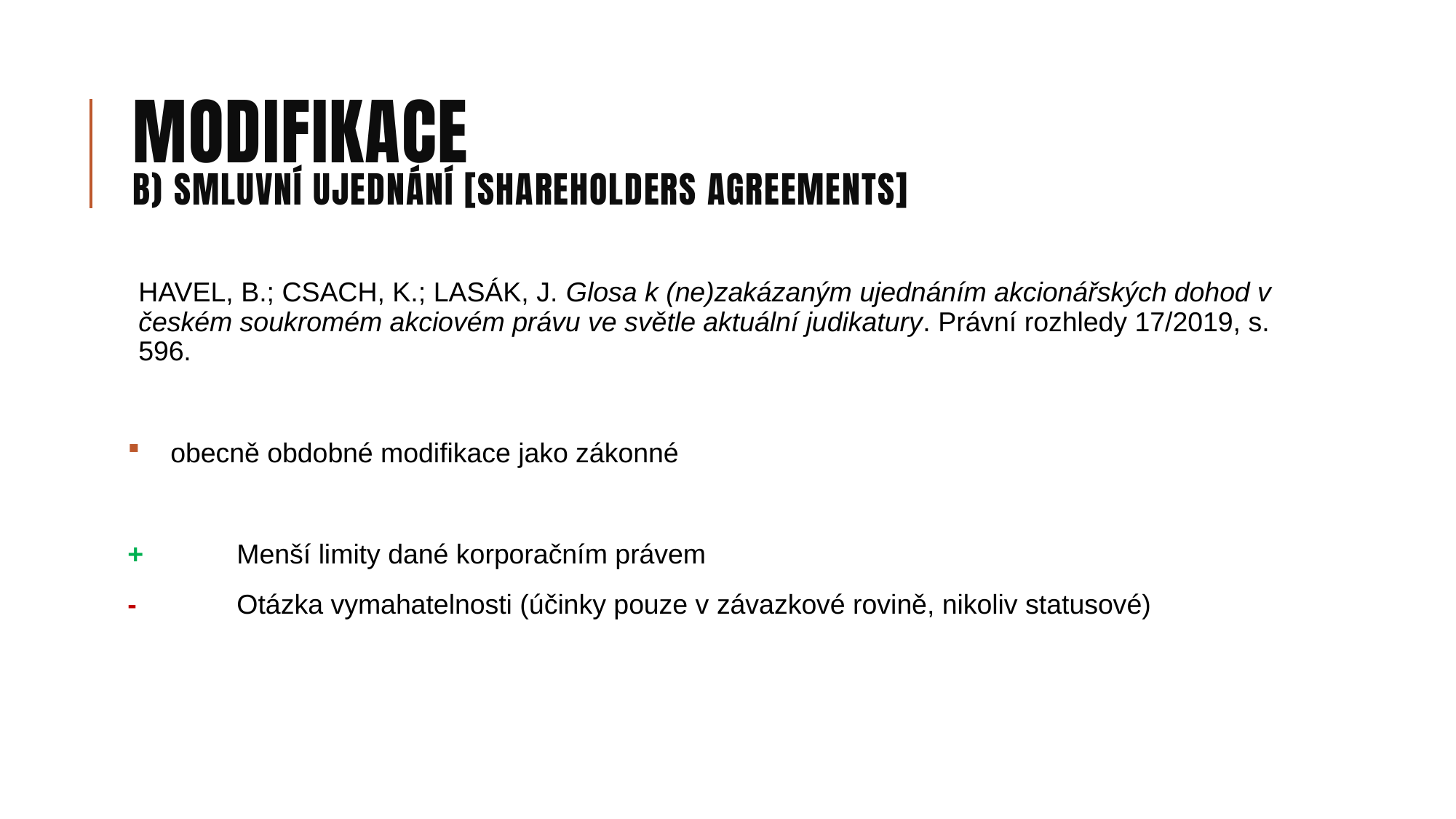

# MODIFIKACE b) SMLUVNÍ UJEDNÁNÍ [SHAREHOLDERS AGREEMENTS]
HAVEL, B.; CSACH, K.; LASÁK, J. Glosa k (ne)zakázaným ujednáním akcionářských dohod v českém soukromém akciovém právu ve světle aktuální judikatury. Právní rozhledy 17/2019, s. 596.

obecně obdobné modifikace jako zákonné

+	Menší limity dané korporačním právem
-	Otázka vymahatelnosti (účinky pouze v závazkové rovině, nikoliv statusové)